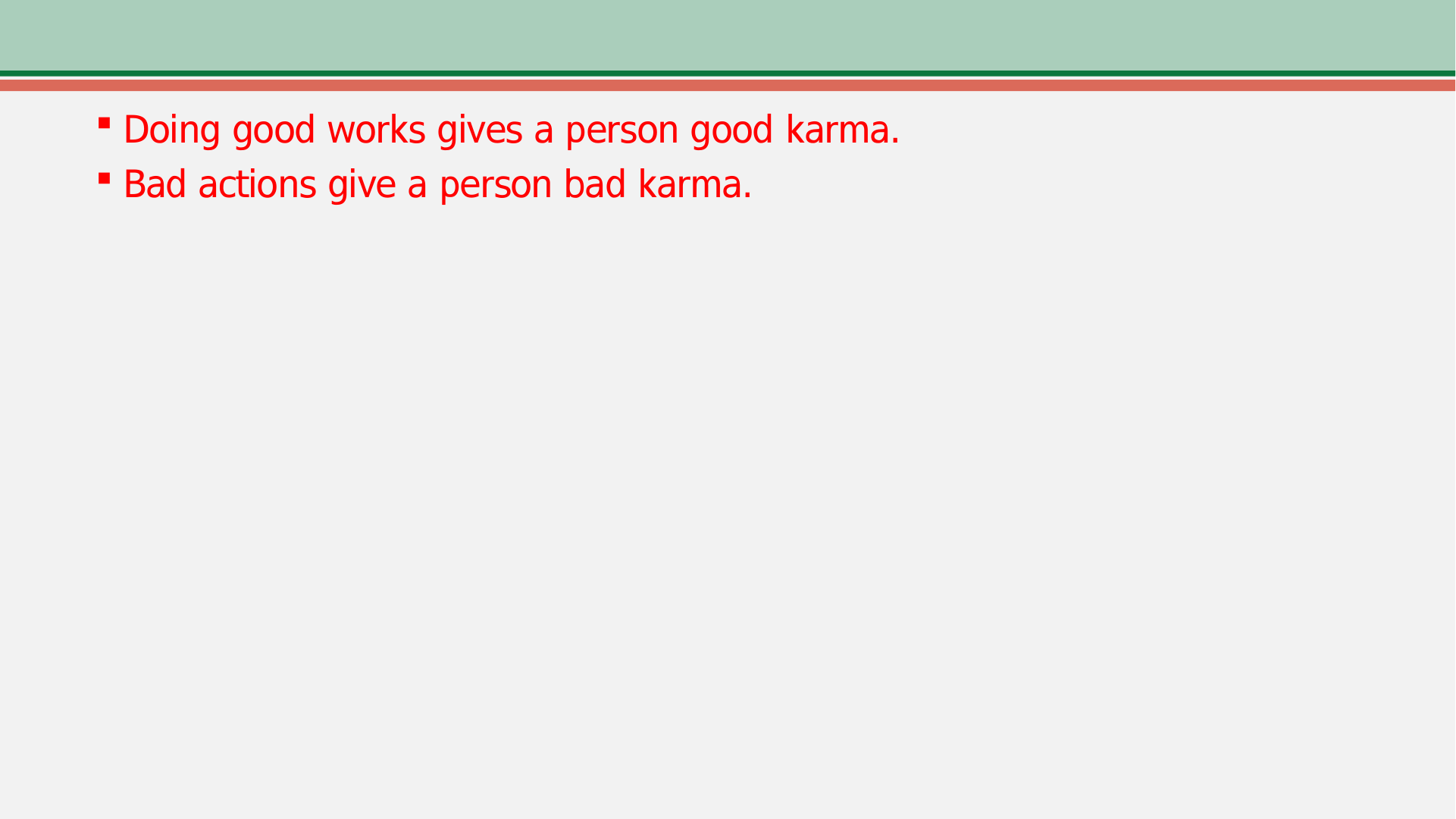

Doing good works gives a person good karma.
Bad actions give a person bad karma.